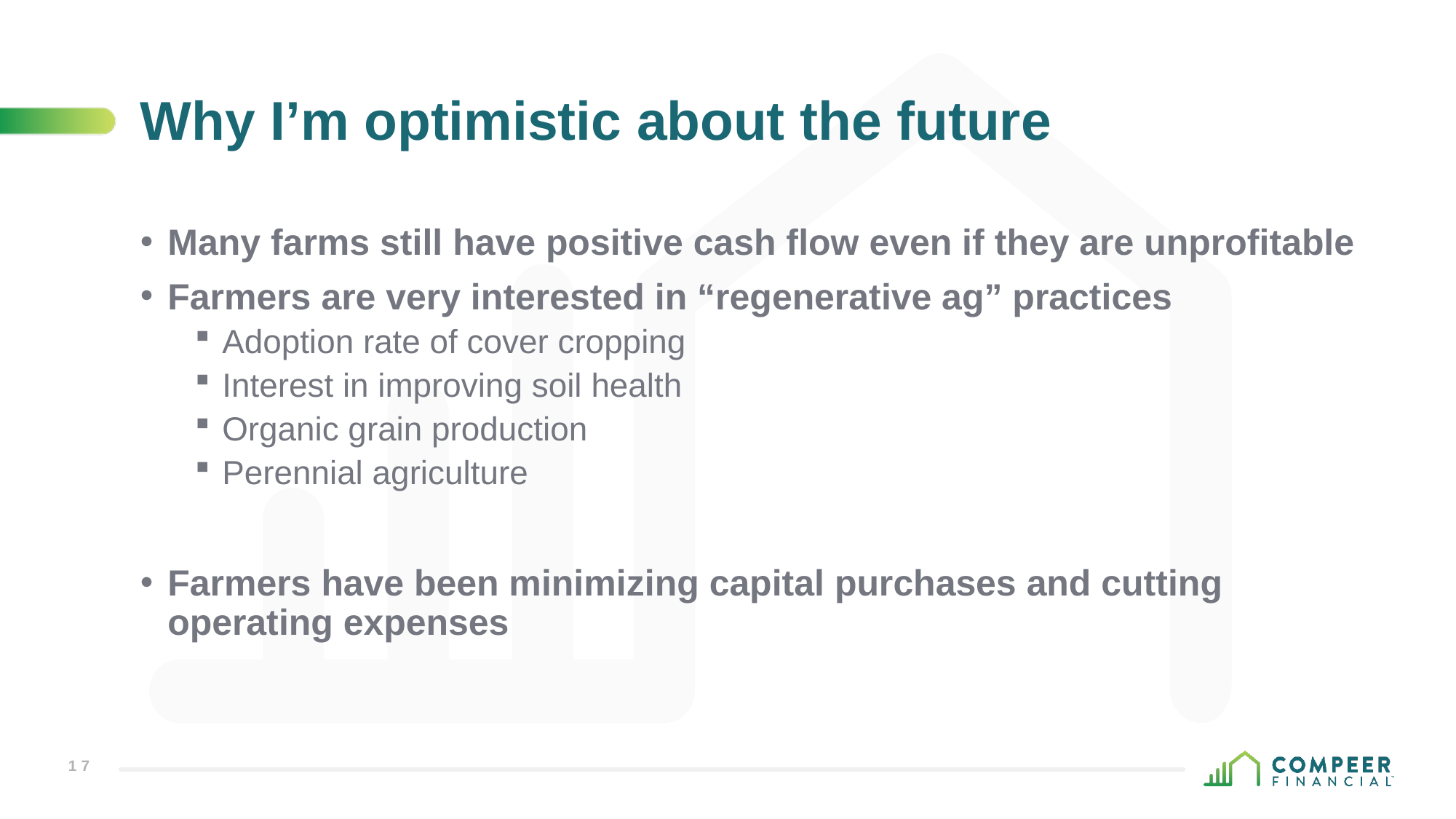

# Why I’m optimistic about the future
Many farms still have positive cash flow even if they are unprofitable
Farmers are very interested in “regenerative ag” practices
Adoption rate of cover cropping
Interest in improving soil health
Organic grain production
Perennial agriculture

Farmers have been minimizing capital purchases and cutting operating expenses